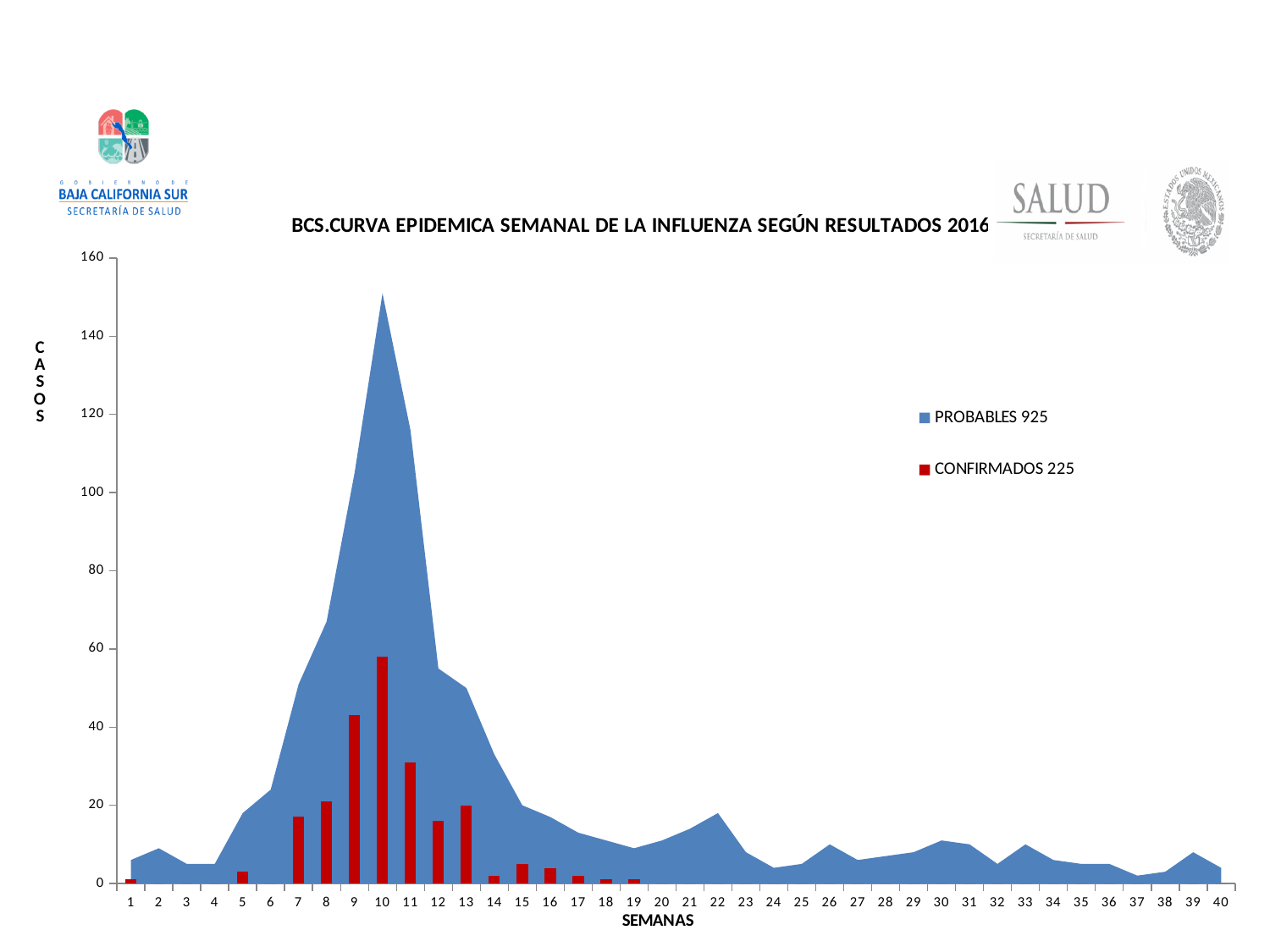

### Chart: BCS.CURVA EPIDEMICA SEMANAL DE LA INFLUENZA SEGÚN RESULTADOS 2016

| Category | PROBABLES 925 | CONFIRMADOS 225 |
|---|---|---|